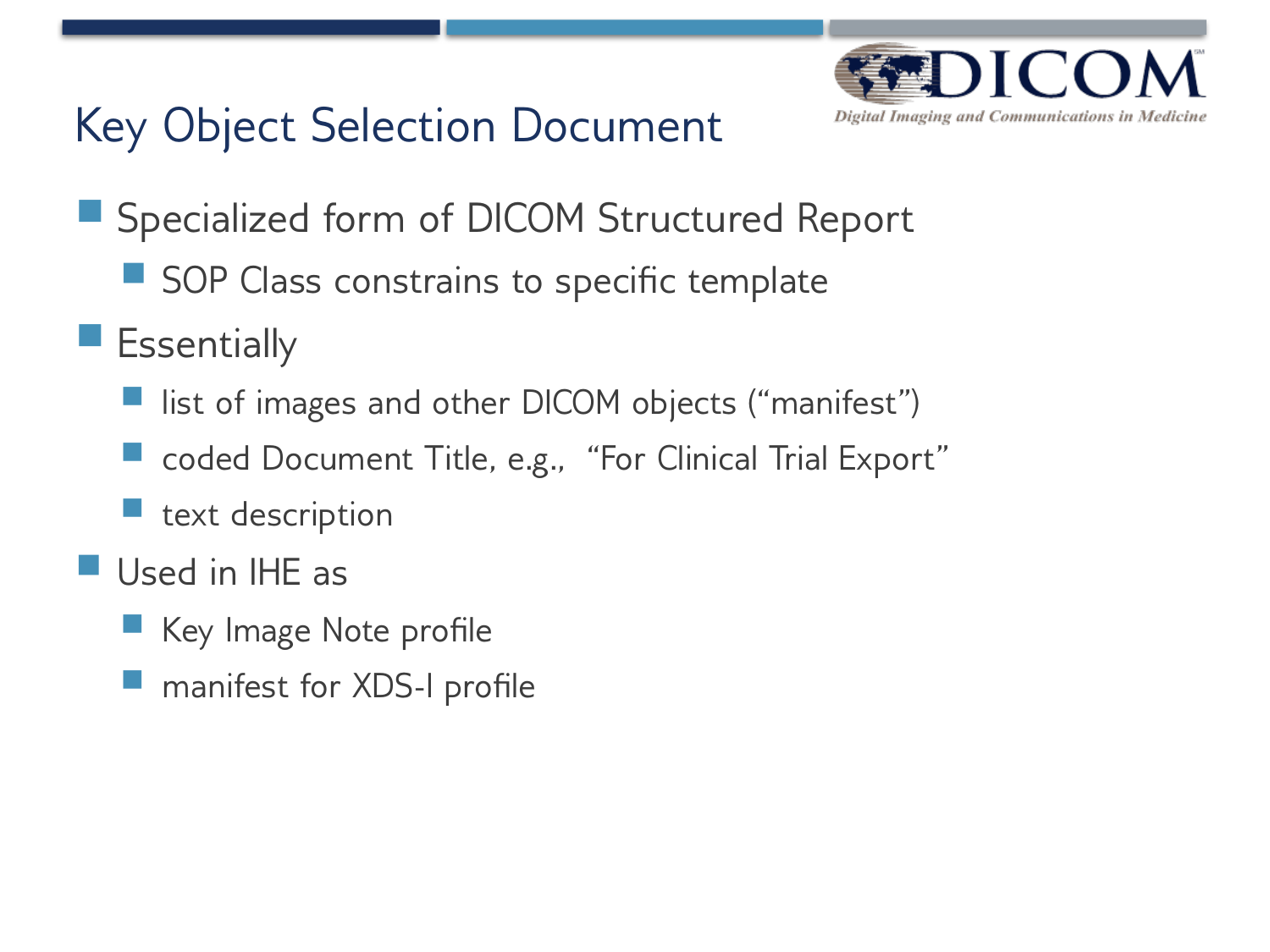

# Key Object Selection Document
Specialized form of DICOM Structured Report
SOP Class constrains to specific template
Essentially
list of images and other DICOM objects (“manifest”)
coded Document Title, e.g.,  “For Clinical Trial Export”
text description
Used in IHE as
Key Image Note profile
manifest for XDS-I profile